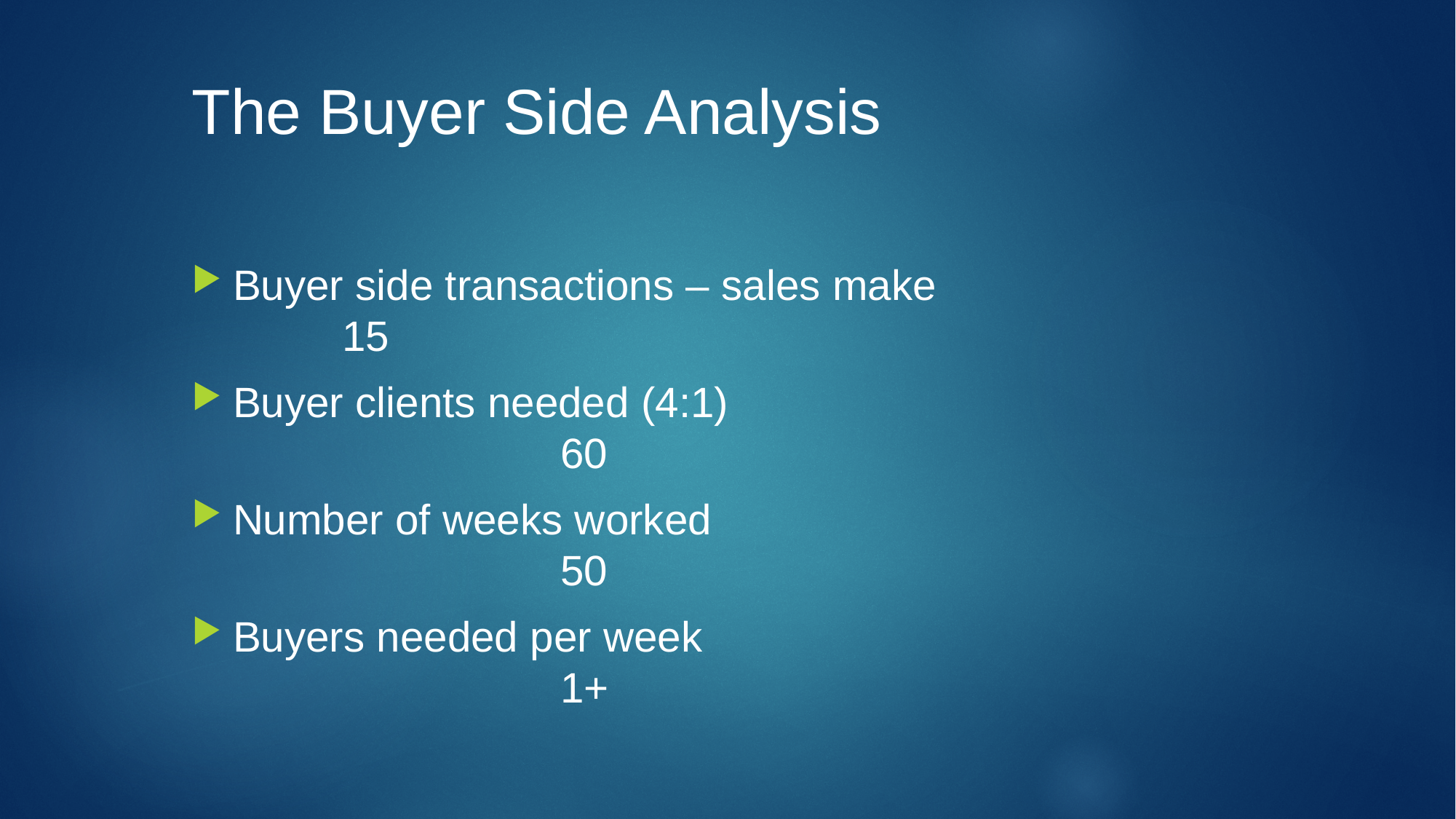

# The Buyer Side Analysis
Buyer side transactions – sales make				15
Buyer clients needed (4:1)								60
Number of weeks worked								50
Buyers needed per week								1+